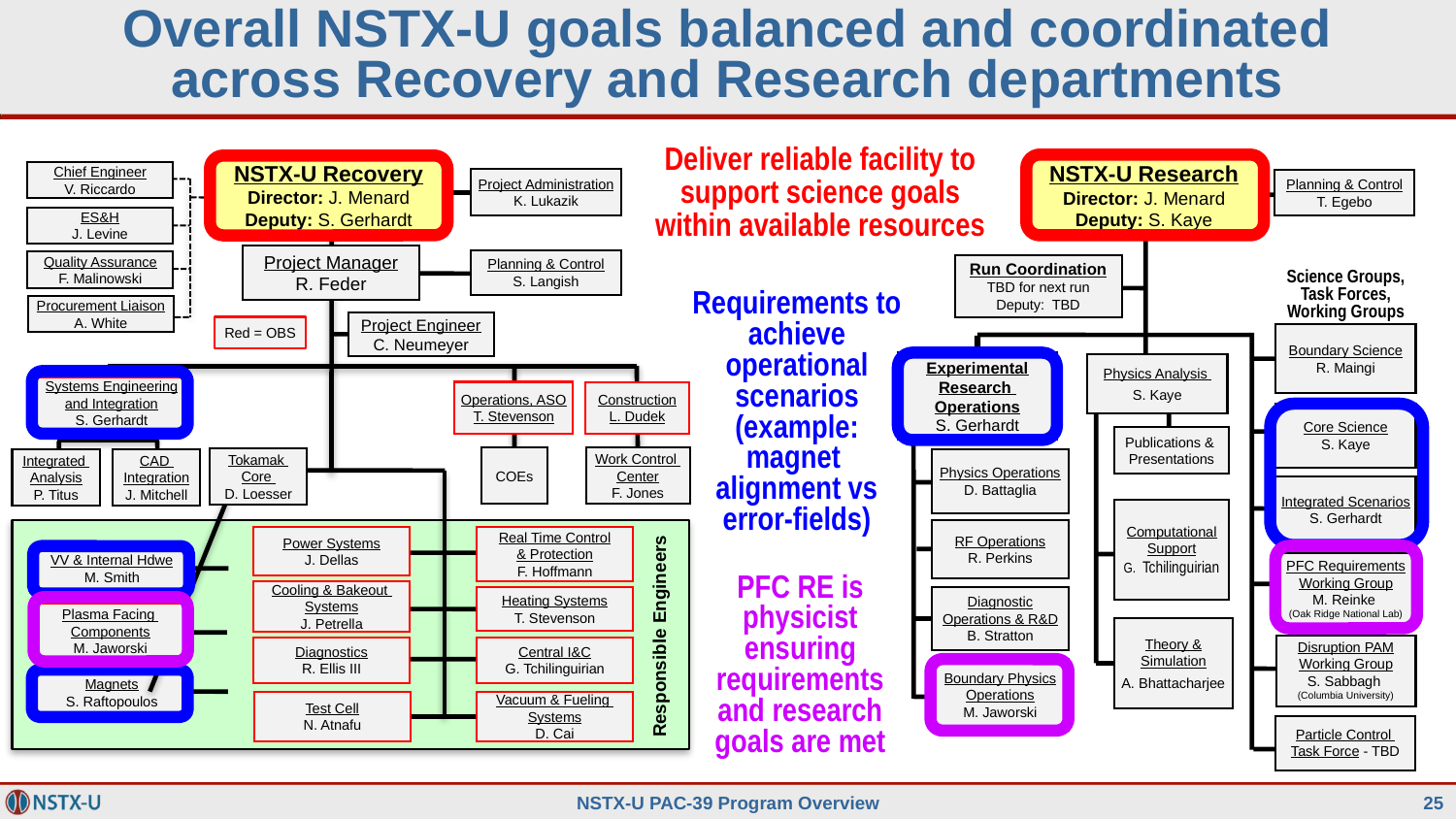

# Overall NSTX-U goals balanced and coordinated across Recovery and Research departments
Deliver reliable facility to support science goals within available resources

NSTX-U Recovery
Director: J. Menard
Deputy: S. Gerhardt

NSTX-U Research
Director: J. Menard
Deputy: S. Kaye

Chief Engineer
V. Riccardo
Project Administration
K. Lukazik
Planning & Control
T. Egebo

ES&H
J. Levine

Project Manager
R. Feder
Planning & Control
S. Langish
Quality Assurance
F. Malinowski
Run Coordination
TBD for next run
Deputy:  TBD
Science Groups, Task Forces,
Working Groups
Requirements to achieve operational scenarios (example: magnet  alignment vs error-fields)

Procurement Liaison
A. White
Project Engineer
C. Neumeyer

Red = OBS
Boundary Science
R. Maingi

Experimental
Research
Operations
S. Gerhardt
Physics Analysis

S. Kaye

Systems Engineering
and Integration
S. Gerhardt
Operations, ASO
T. Stevenson
Construction
L. Dudek

Core Science
S. Kaye

Publications &
Presentations

COEs
Work Control
Center
F. Jones
Tokamak
Core
D. Loesser
Integrated
Analysis
P. Titus
CAD
Integration
J. Mitchell
Physics Operations
D. Battaglia

Integrated Scenarios
S. Gerhardt

Computational
Support
G.  Tchilinguirian

RF Operations
R. Perkins

Power Systems
J. Dellas
Real Time Control
& Protection
F. Hoffmann

VV & Internal Hdwe
M. Smith

PFC Requirements Working Group
M. Reinke
(Oak Ridge National Lab)

PFC RE is physicist ensuring requirements and research goals are met

Cooling & Bakeout
Systems
J. Petrella

Diagnostic
Operations & R&D
B. Stratton
Heating Systems
T. Stevenson

Plasma Facing
Components
M. Jaworski

Theory &
Simulation

A. Bhattacharjee
Responsible Engineers

Disruption PAM Working Group
S. Sabbagh
(Columbia University)

Diagnostics
R. Ellis III
Central I&C
G. Tchilinguirian

Boundary Physics
Operations
M. Jaworski

Magnets
S. Raftopoulos

Test Cell
N. Atnafu
Vacuum & Fueling
Systems
D. Cai

Particle Control
Task Force - TBD